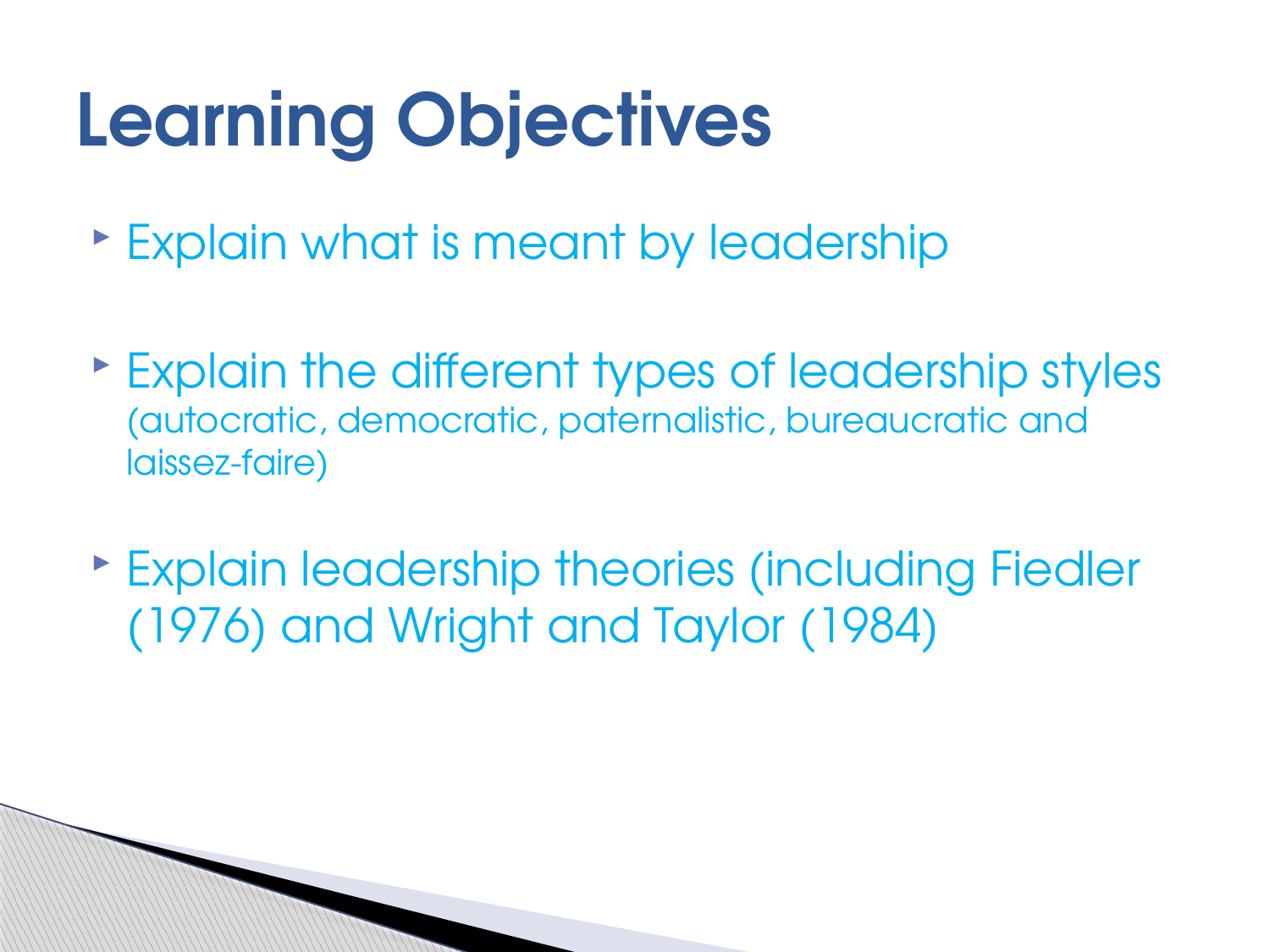

# Learning Objectives
Explain what is meant by leadership

Explain the different types of leadership styles (autocratic, democratic, paternalistic, bureaucratic and laissez-faire)

Explain leadership theories (including Fiedler (1976) and Wright and Taylor (1984)